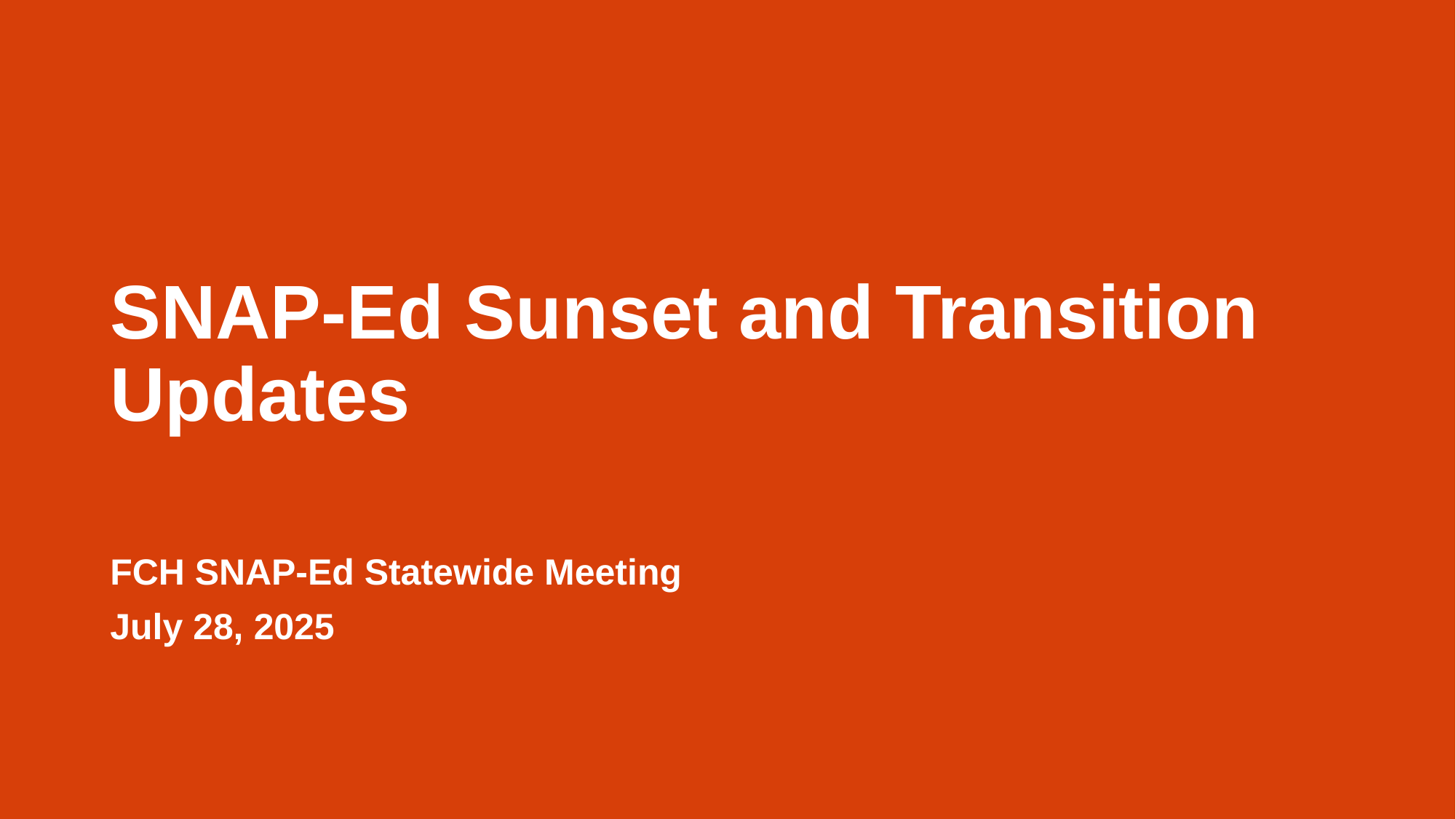

# SNAP-Ed Sunset and Transition Updates
FCH SNAP-Ed Statewide Meeting
July 28, 2025